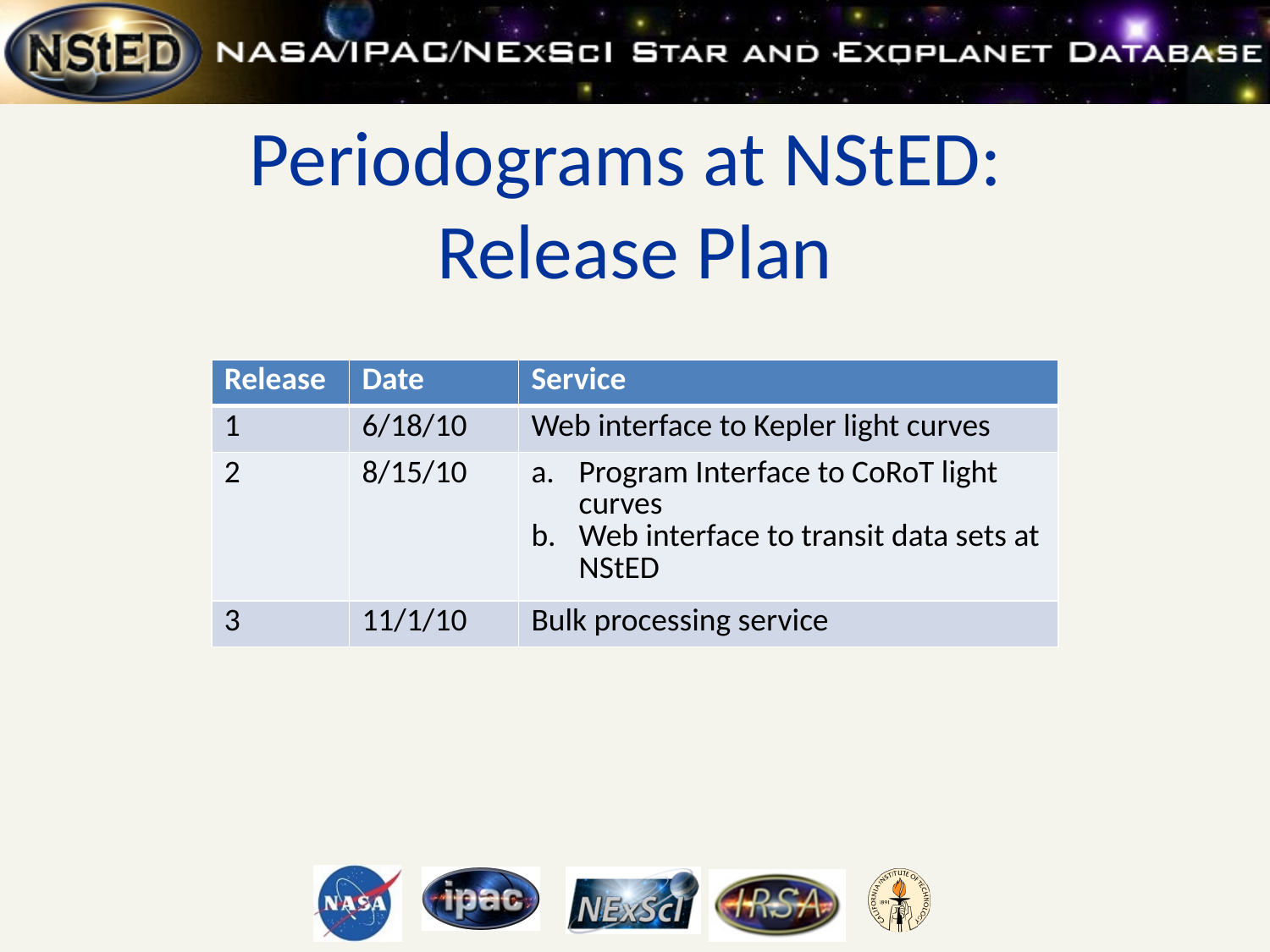

# Periodograms at NStED: Release Plan
| Release | Date | Service |
| --- | --- | --- |
| 1 | 6/18/10 | Web interface to Kepler light curves |
| 2 | 8/15/10 | Program Interface to CoRoT light curves Web interface to transit data sets at NStED |
| 3 | 11/1/10 | Bulk processing service |